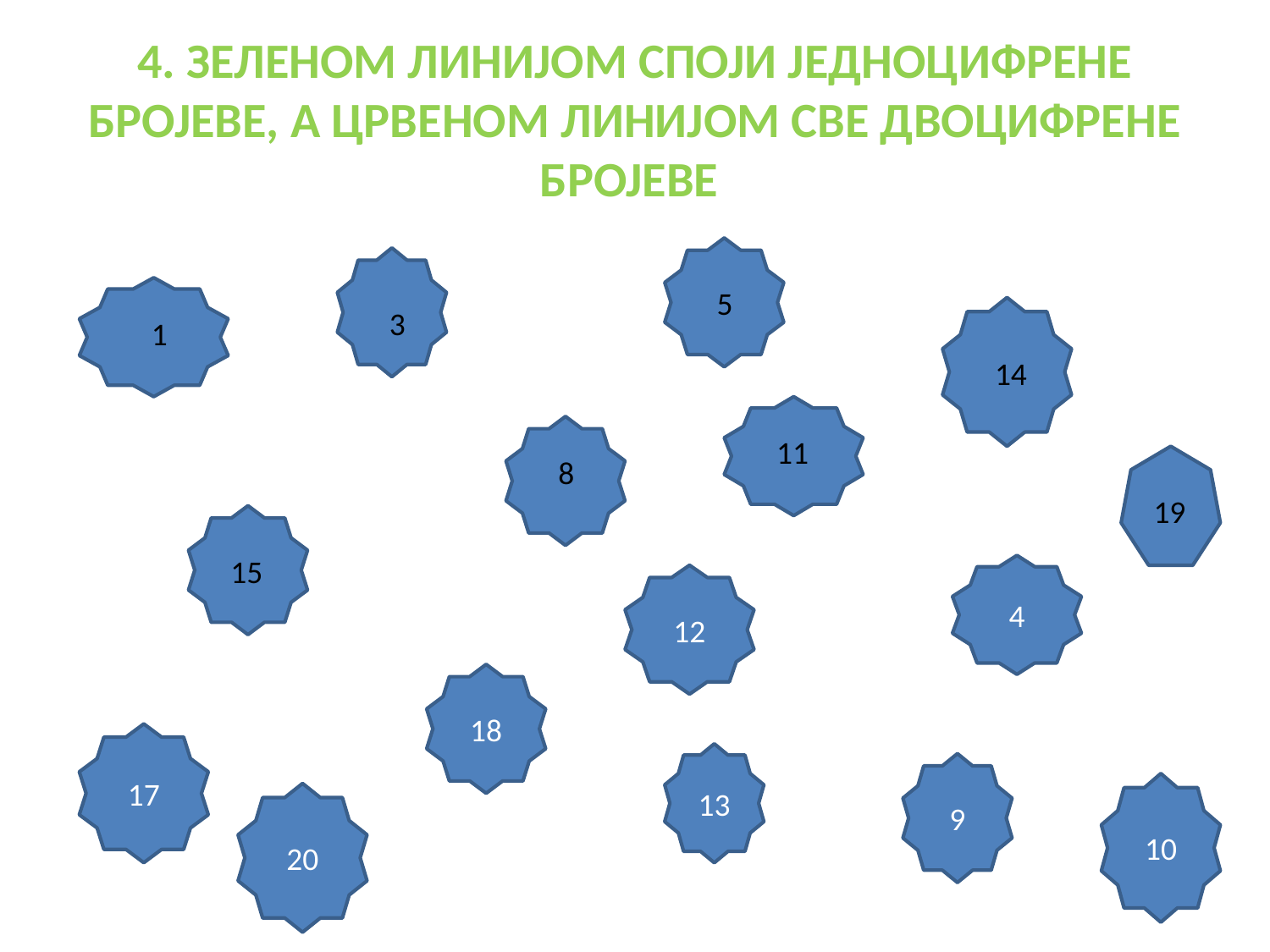

# 4. ЗЕЛЕНОМ ЛИНИЈОМ СПОЈИ ЈЕДНОЦИФРЕНЕ БРОЈЕВЕ, А ЦРВЕНОМ ЛИНИЈОМ СВЕ ДВОЦИФРЕНЕ БРОЈЕВЕ

5
3

1
14

11
8

19

15
4
12
18
17
13
9
10
20